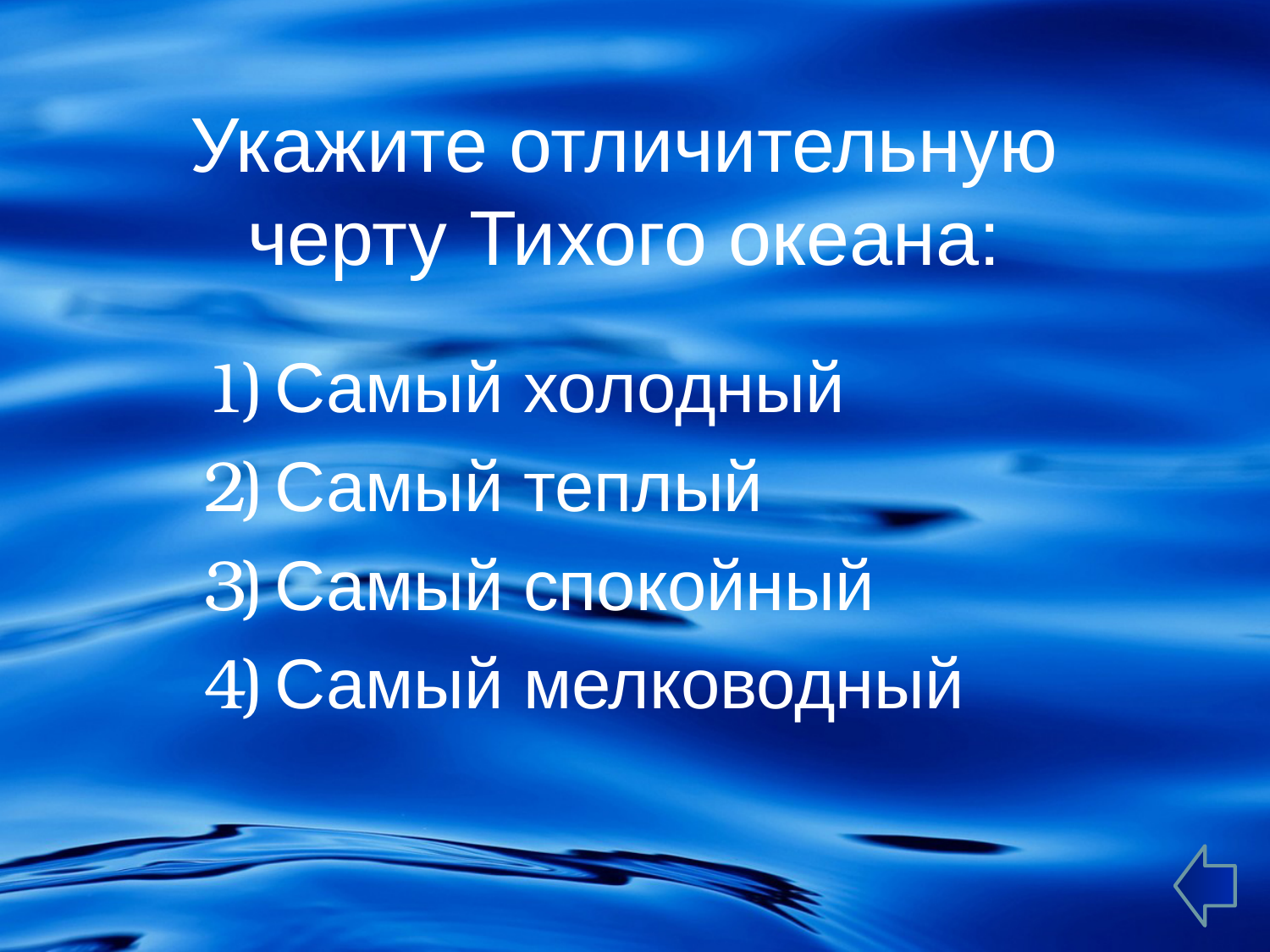

# Укажите отличительную черту Тихого океана:
Самый холодный
Самый теплый
Самый спокойный
Самый мелководный